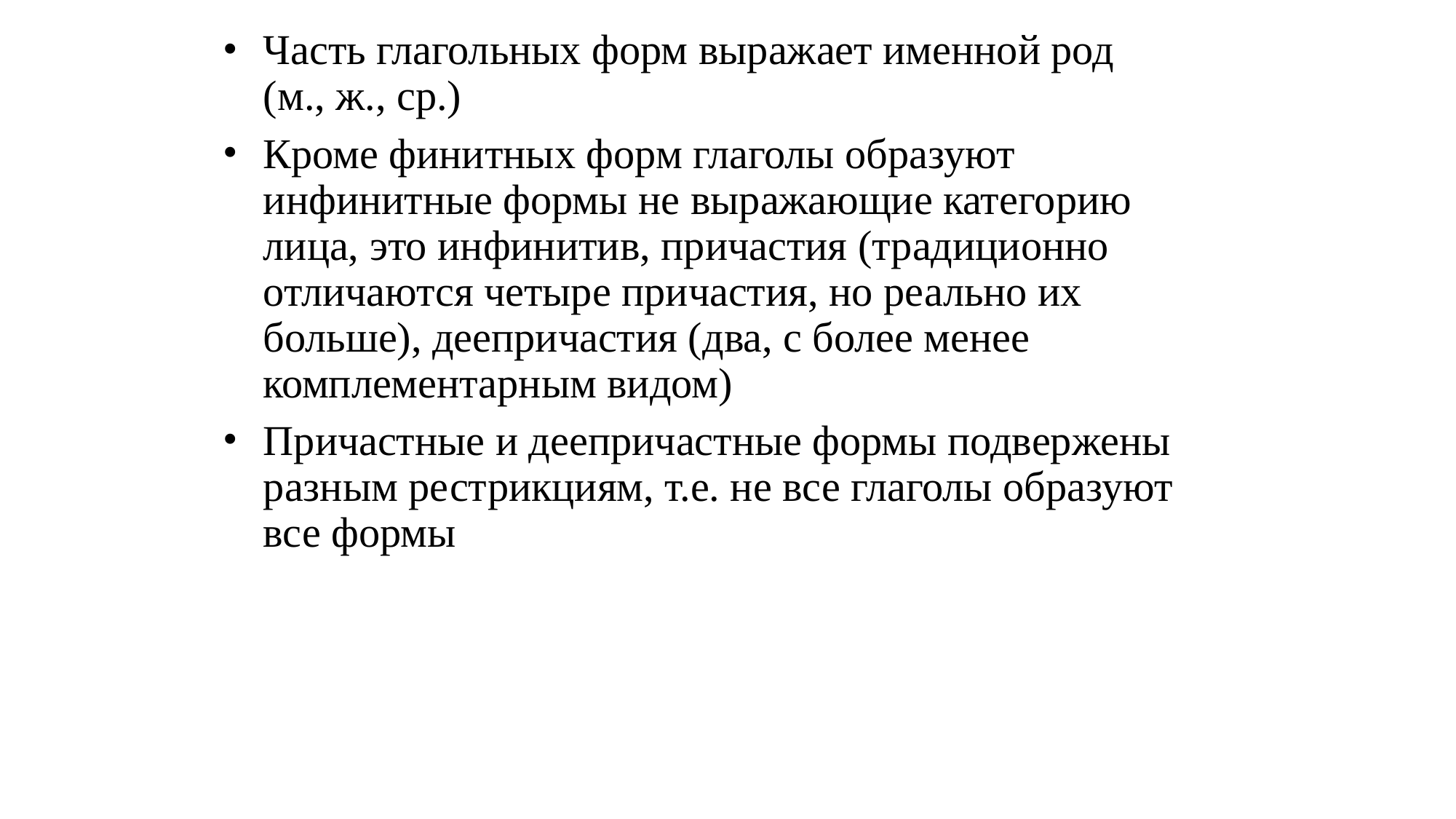

# Часть глагольных форм выражает именной род (м., ж., ср.)
Кроме финитных форм глаголы образуют инфинитные формы не выражающие категорию лица, это инфинитив, причастия (традиционно отличаются четыре причастия, но реально их больше), деепричастия (два, с более менее комплементарным видом)
Причастные и деепричастные формы подвержены разным рестрикциям, т.е. не все глаголы образуют все формы